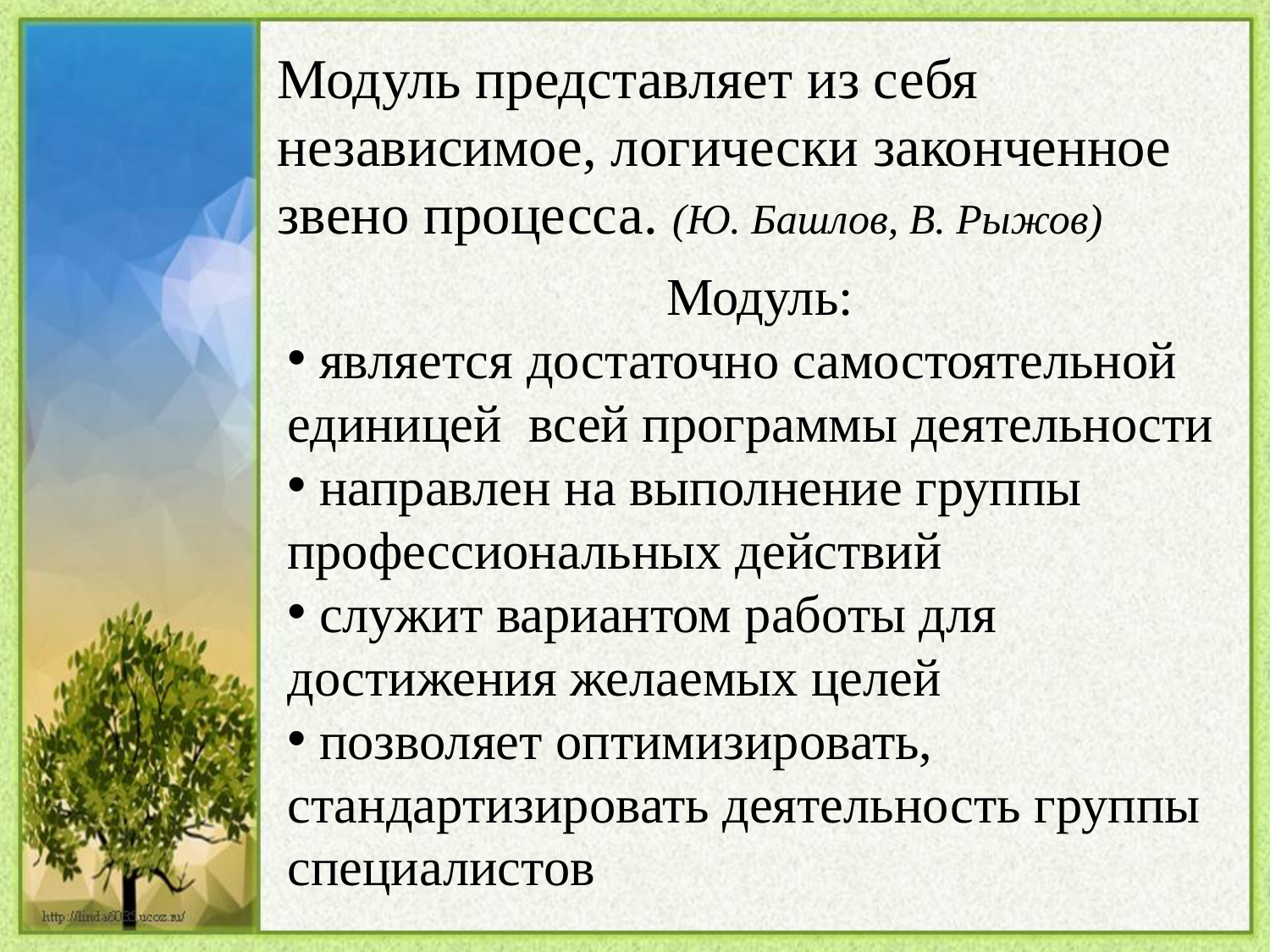

Модуль представляет из себя независимое, логически законченное звено процесса. (Ю. Башлов, В. Рыжов)
Модуль:
 является достаточно самостоятельной единицей  всей программы деятельности
 направлен на выполнение группы профессиональных действий
 служит вариантом работы для достижения желаемых целей
 позволяет оптимизировать, стандартизировать деятельность группы специалистов